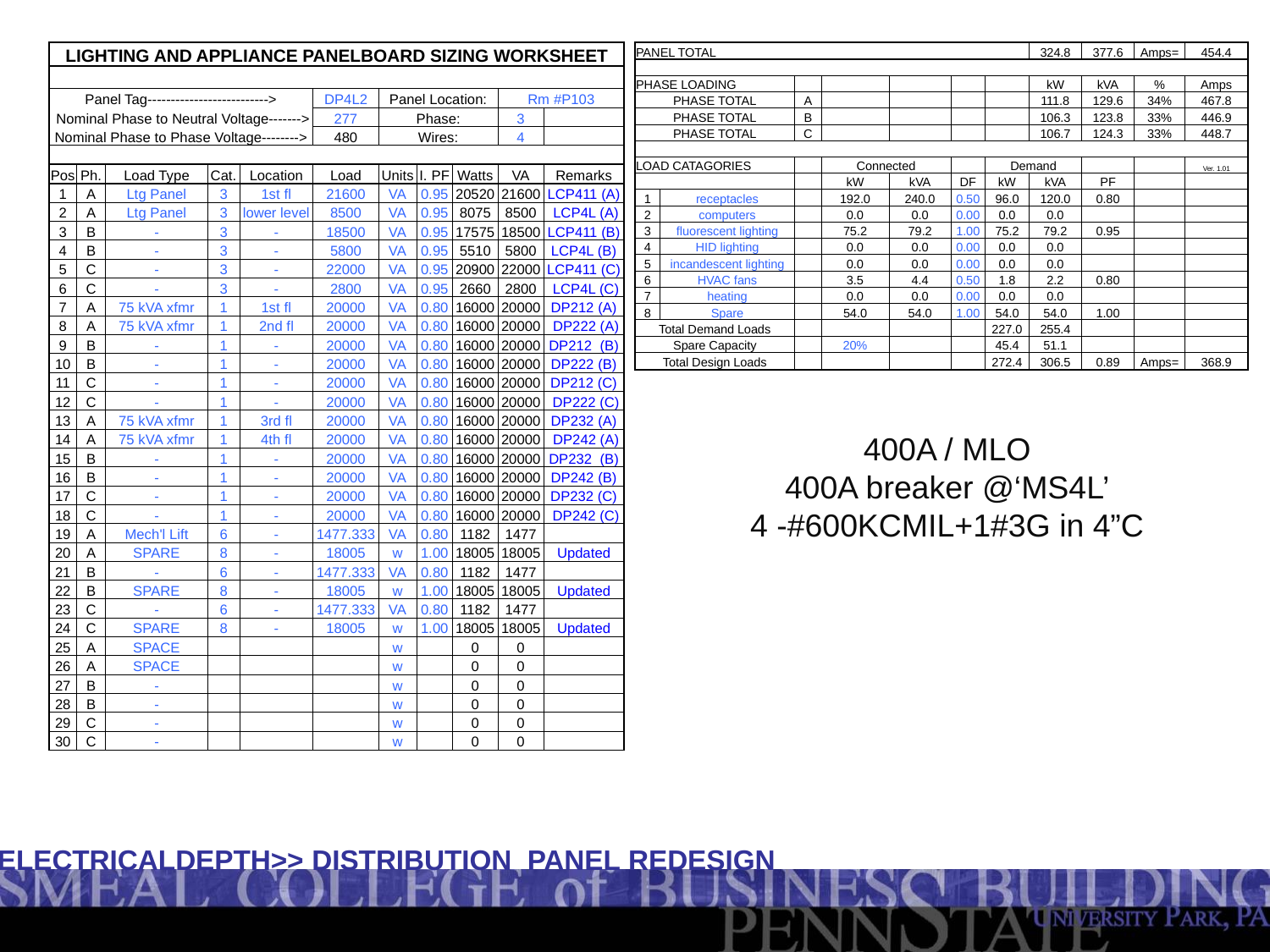

| PANEL TOTAL |  |  |  |  |  |  | 324.8 | 377.6 | Amps= | 454.4 |
| --- | --- | --- | --- | --- | --- | --- | --- | --- | --- | --- |
|  |  |  |  |  |  |  |  |  |  |  |
| PHASE LOADING |  |  |  |  |  |  | kW | kVA | % | Amps |
| PHASE TOTAL |  | A |  |  |  |  | 111.8 | 129.6 | 34% | 467.8 |
| PHASE TOTAL |  | B |  |  |  |  | 106.3 | 123.8 | 33% | 446.9 |
| PHASE TOTAL |  | C |  |  |  |  | 106.7 | 124.3 | 33% | 448.7 |
|  |  |  |  |  |  |  |  |  |  |  |
| LOAD CATAGORIES |  |  | Connected |  |  | Demand |  |  |  | Ver. 1.01 |
|  |  |  | kW | kVA | DF | kW | kVA | PF |  |  |
| 1 | receptacles |  | 192.0 | 240.0 | 0.50 | 96.0 | 120.0 | 0.80 |  |  |
| 2 | computers |  | 0.0 | 0.0 | 0.00 | 0.0 | 0.0 |  |  |  |
| 3 | fluorescent lighting |  | 75.2 | 79.2 | 1.00 | 75.2 | 79.2 | 0.95 |  |  |
| 4 | HID lighting |  | 0.0 | 0.0 | 0.00 | 0.0 | 0.0 |  |  |  |
| 5 | incandescent lighting |  | 0.0 | 0.0 | 0.00 | 0.0 | 0.0 |  |  |  |
| 6 | HVAC fans |  | 3.5 | 4.4 | 0.50 | 1.8 | 2.2 | 0.80 |  |  |
| 7 | heating |  | 0.0 | 0.0 | 0.00 | 0.0 | 0.0 |  |  |  |
| 8 | Spare |  | 54.0 | 54.0 | 1.00 | 54.0 | 54.0 | 1.00 |  |  |
| Total Demand Loads |  |  |  |  |  | 227.0 | 255.4 |  |  |  |
| Spare Capacity |  |  | 20% |  |  | 45.4 | 51.1 |  |  |  |
| Total Design Loads |  |  |  |  |  | 272.4 | 306.5 | 0.89 | Amps= | 368.9 |
| LIGHTING AND APPLIANCE PANELBOARD SIZING WORKSHEET |  |  |  |  |  |  |  |  |  |  |
| --- | --- | --- | --- | --- | --- | --- | --- | --- | --- | --- |
|  |  |  |  |  |  |  |  |  |  |  |
| Panel Tag--------------------------> |  |  |  |  | DP4L2 | Panel Location: |  |  | Rm #P103 |  |
| Nominal Phase to Neutral Voltage-------> |  |  |  |  | 277 | Phase: |  |  | 3 |  |
| Nominal Phase to Phase Voltage--------> |  |  |  |  | 480 | Wires: |  |  | 4 |  |
|  |  |  |  |  |  |  |  |  |  |  |
| Pos | Ph. | Load Type | Cat. | Location | Load | Units | I. PF | Watts | VA | Remarks |
| 1 | A | Ltg Panel | 3 | 1st fl | 21600 | VA | 0.95 | 20520 | 21600 | LCP411 (A) |
| 2 | A | Ltg Panel | 3 | lower level | 8500 | VA | 0.95 | 8075 | 8500 | LCP4L (A) |
| 3 | B | - | 3 | - | 18500 | VA | 0.95 | 17575 | 18500 | LCP411 (B) |
| 4 | B | - | 3 | - | 5800 | VA | 0.95 | 5510 | 5800 | LCP4L (B) |
| 5 | C | - | 3 | - | 22000 | VA | 0.95 | 20900 | 22000 | LCP411 (C) |
| 6 | C | - | 3 | - | 2800 | VA | 0.95 | 2660 | 2800 | LCP4L (C) |
| 7 | A | 75 kVA xfmr | 1 | 1st fl | 20000 | VA | 0.80 | 16000 | 20000 | DP212 (A) |
| 8 | A | 75 kVA xfmr | 1 | 2nd fl | 20000 | VA | 0.80 | 16000 | 20000 | DP222 (A) |
| 9 | B | - | 1 | - | 20000 | VA | 0.80 | 16000 | 20000 | DP212 (B) |
| 10 | B | - | 1 | - | 20000 | VA | 0.80 | 16000 | 20000 | DP222 (B) |
| 11 | C | - | 1 | - | 20000 | VA | 0.80 | 16000 | 20000 | DP212 (C) |
| 12 | C | - | 1 | - | 20000 | VA | 0.80 | 16000 | 20000 | DP222 (C) |
| 13 | A | 75 kVA xfmr | 1 | 3rd fl | 20000 | VA | 0.80 | 16000 | 20000 | DP232 (A) |
| 14 | A | 75 kVA xfmr | 1 | 4th fl | 20000 | VA | 0.80 | 16000 | 20000 | DP242 (A) |
| 15 | B | - | 1 | - | 20000 | VA | 0.80 | 16000 | 20000 | DP232 (B) |
| 16 | B | - | 1 | - | 20000 | VA | 0.80 | 16000 | 20000 | DP242 (B) |
| 17 | C | - | 1 | - | 20000 | VA | 0.80 | 16000 | 20000 | DP232 (C) |
| 18 | C | - | 1 | - | 20000 | VA | 0.80 | 16000 | 20000 | DP242 (C) |
| 19 | A | Mech'l Lift | 6 | - | 1477.333 | VA | 0.80 | 1182 | 1477 |  |
| 20 | A | SPARE | 8 | - | 18005 | w | 1.00 | 18005 | 18005 | Updated |
| 21 | B | - | 6 | - | 1477.333 | VA | 0.80 | 1182 | 1477 |  |
| 22 | B | SPARE | 8 | - | 18005 | w | 1.00 | 18005 | 18005 | Updated |
| 23 | C | - | 6 | - | 1477.333 | VA | 0.80 | 1182 | 1477 |  |
| 24 | C | SPARE | 8 | - | 18005 | w | 1.00 | 18005 | 18005 | Updated |
| 25 | A | SPACE |  |  |  | w |  | 0 | 0 |  |
| 26 | A | SPACE |  |  |  | w |  | 0 | 0 |  |
| 27 | B | - |  |  |  | w |  | 0 | 0 |  |
| 28 | B | - |  |  |  | w |  | 0 | 0 |  |
| 29 | C | - |  |  |  | w |  | 0 | 0 |  |
| 30 | C | - |  |  |  | w |  | 0 | 0 |  |
400A / MLO
400A breaker @‘MS4L’
4 -#600KCMIL+1#3G in 4”C
ELECTRICALDEPTH>> DISTRIBUTION  PANEL REDESIGN